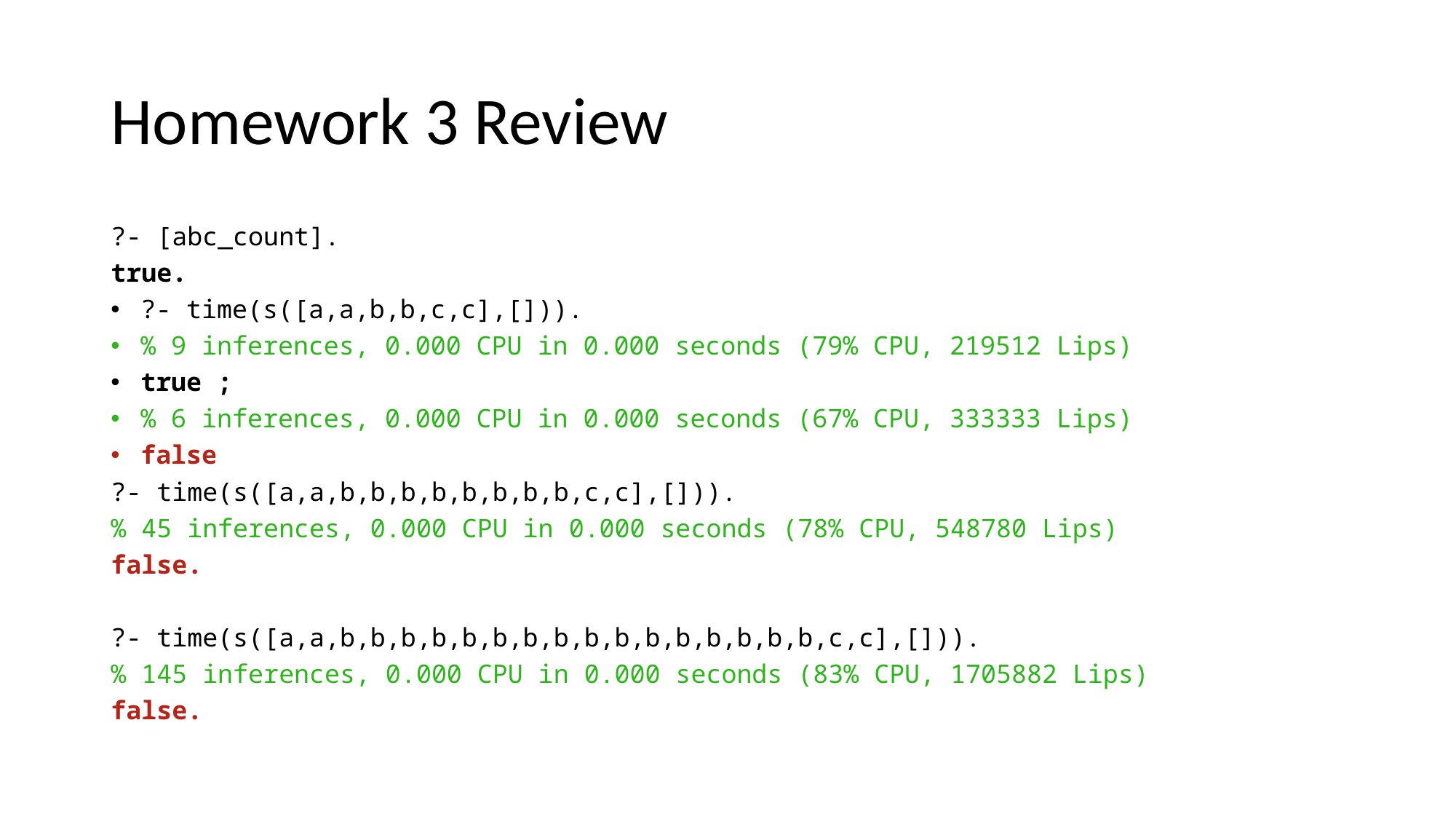

# Homework 3 Review
?- [abc_count].
true.
?- time(s([a,a,b,b,c,c],[])).
% 9 inferences, 0.000 CPU in 0.000 seconds (79% CPU, 219512 Lips)
true ;
% 6 inferences, 0.000 CPU in 0.000 seconds (67% CPU, 333333 Lips)
false
?- time(s([a,a,b,b,b,b,b,b,b,b,c,c],[])).
% 45 inferences, 0.000 CPU in 0.000 seconds (78% CPU, 548780 Lips)
false.

?- time(s([a,a,b,b,b,b,b,b,b,b,b,b,b,b,b,b,b,b,c,c],[])).
% 145 inferences, 0.000 CPU in 0.000 seconds (83% CPU, 1705882 Lips)
false.